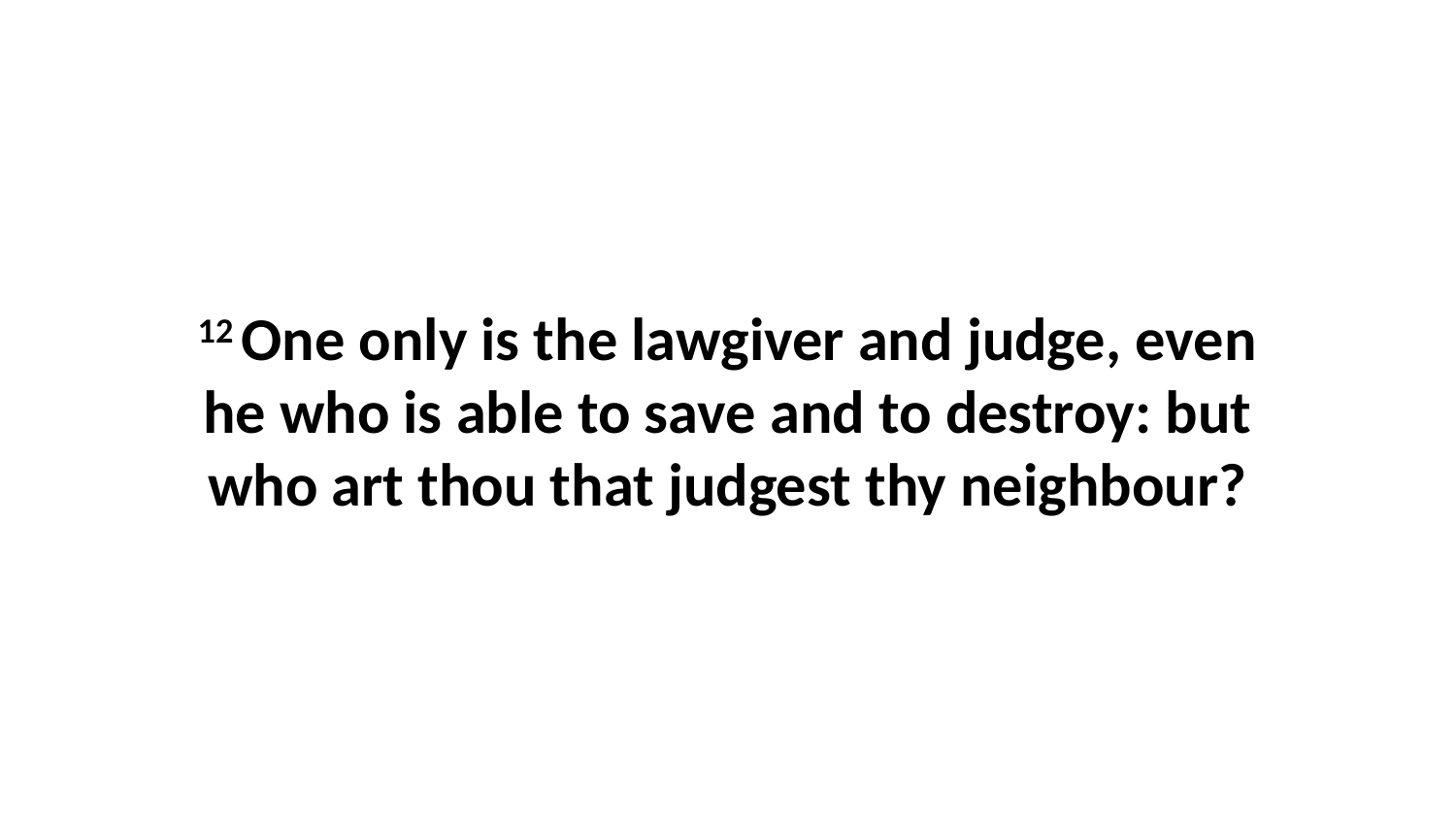

12 One only is the lawgiver and judge, even he who is able to save and to destroy: but who art thou that judgest thy neighbour?